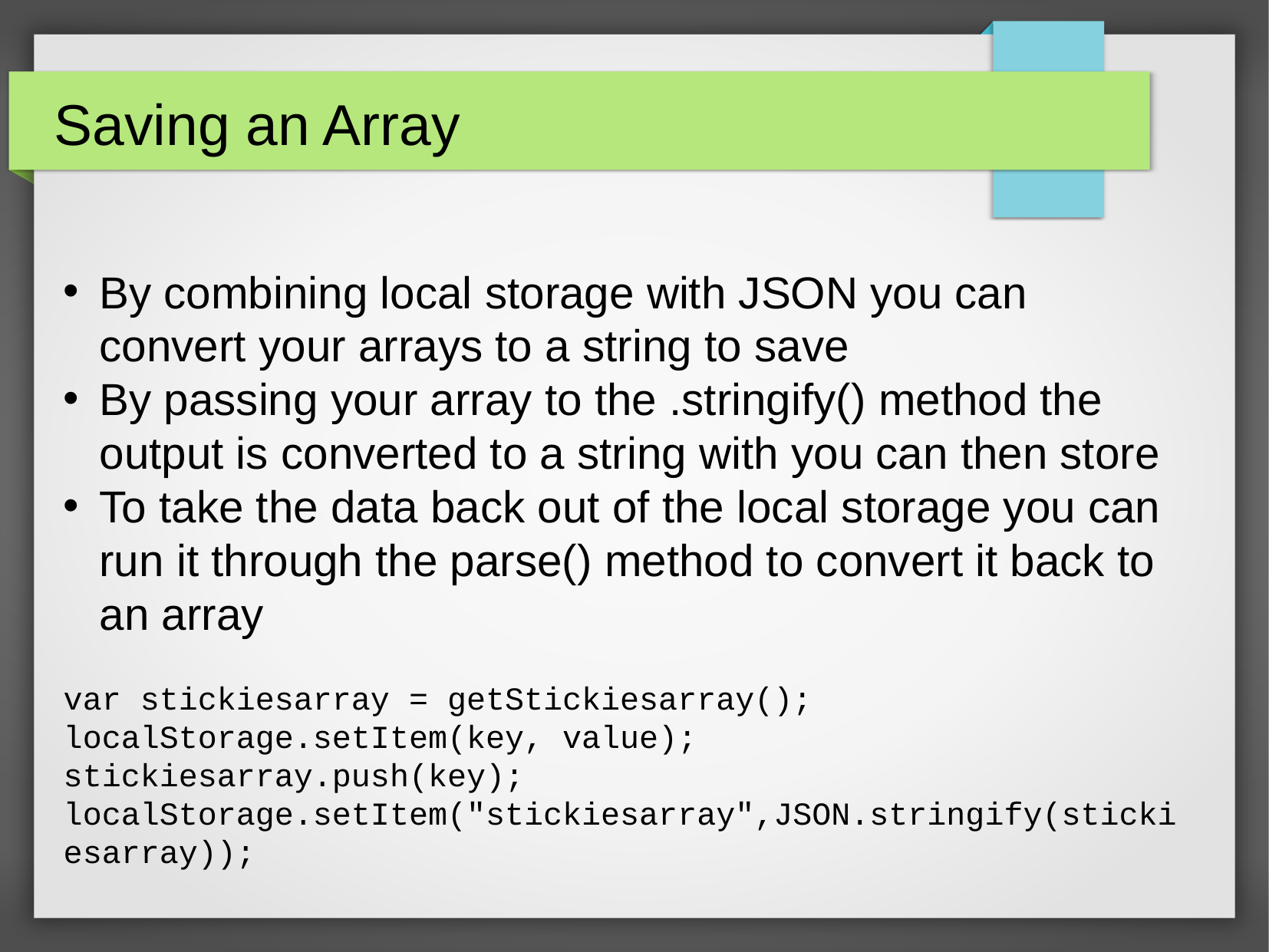

Saving an Array
By combining local storage with JSON you can convert your arrays to a string to save
By passing your array to the .stringify() method the output is converted to a string with you can then store
To take the data back out of the local storage you can run it through the parse() method to convert it back to an array

var stickiesarray = getStickiesarray();
localStorage.setItem(key, value);
stickiesarray.push(key);
localStorage.setItem("stickiesarray",JSON.stringify(stickiesarray));